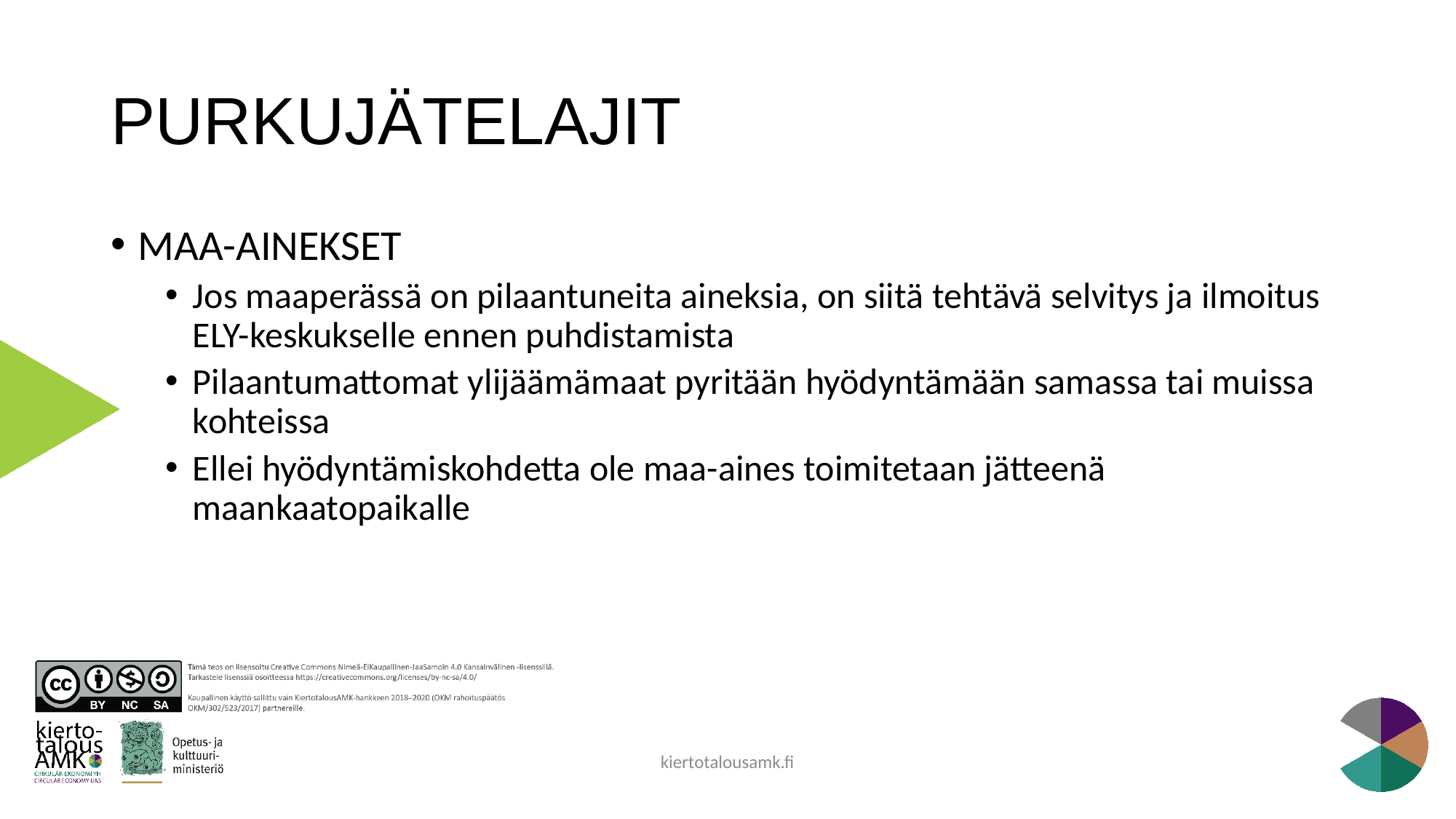

# PURKUJÄTELAJIT
MAA-AINEKSET
Jos maaperässä on pilaantuneita aineksia, on siitä tehtävä selvitys ja ilmoitus ELY-keskukselle ennen puhdistamista
Pilaantumattomat ylijäämämaat pyritään hyödyntämään samassa tai muissa kohteissa
Ellei hyödyntämiskohdetta ole maa-aines toimitetaan jätteenä maankaatopaikalle
kiertotalousamk.fi